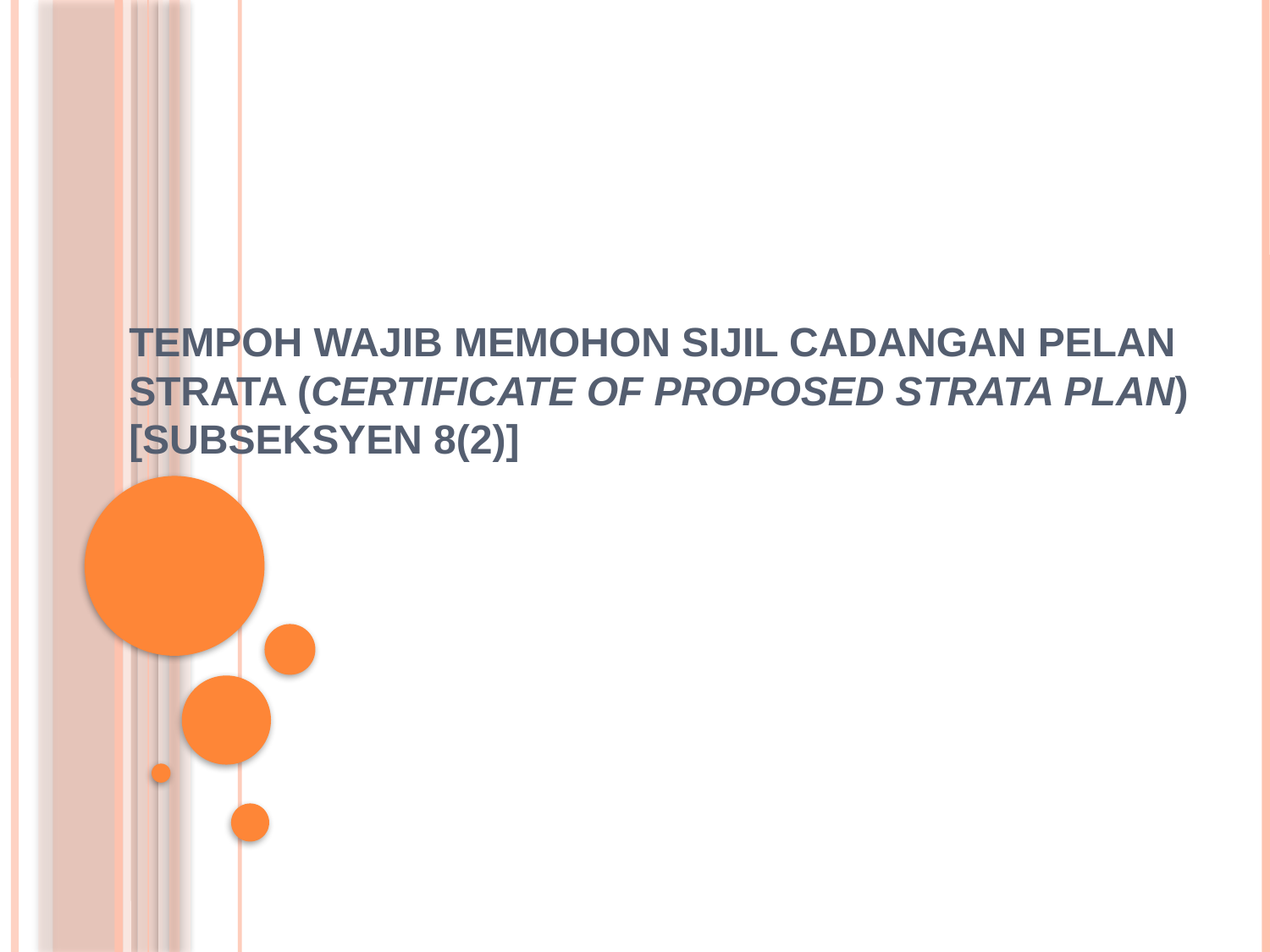

# TEMPOH WAJIB MEMOHON SIJIL CADANGAN PELAN STRATA (CERTIFICATE OF PROPOSED STRATA PLAN) [SUBSEKSYEN 8(2)]